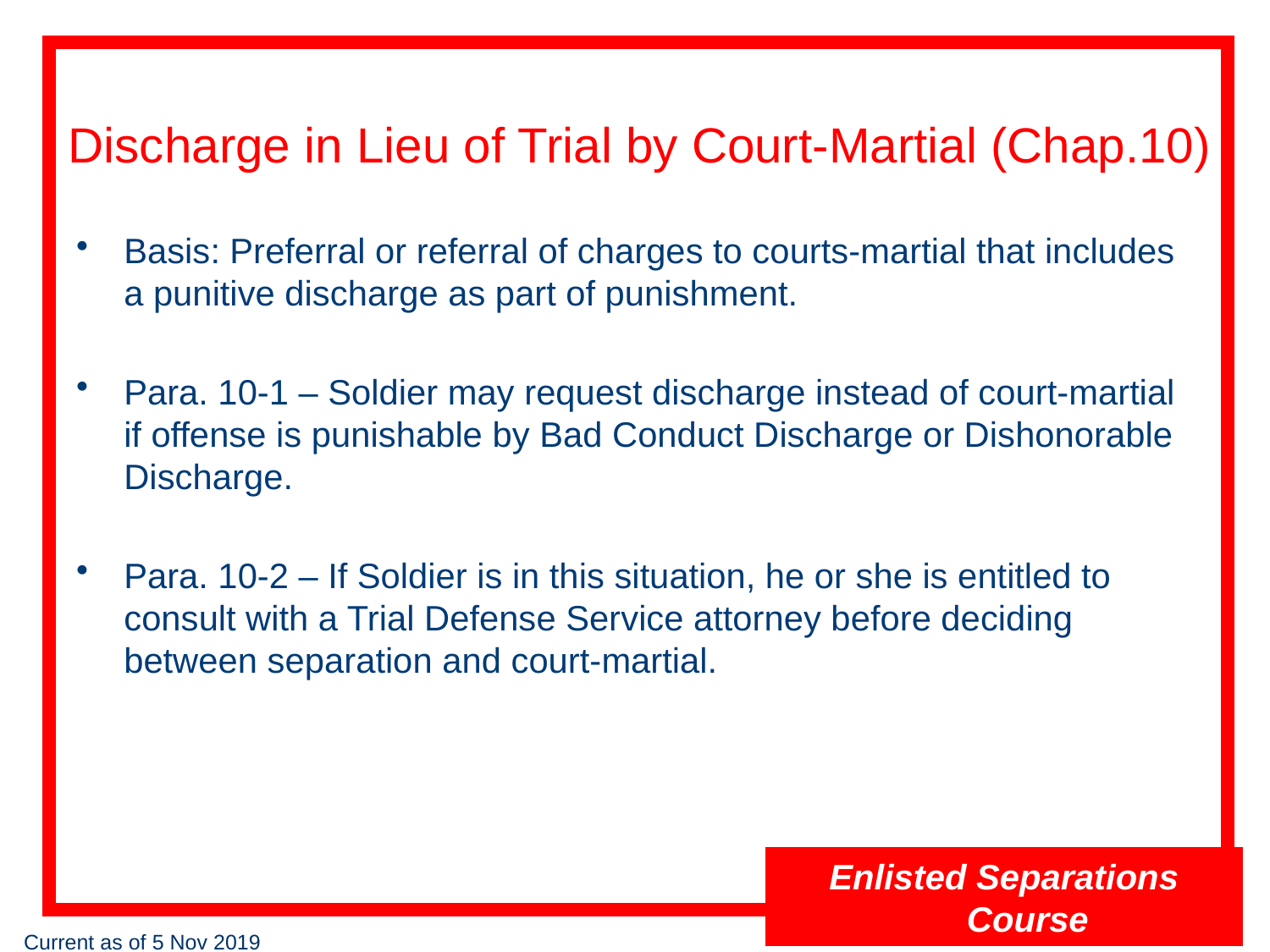

# Discharge in Lieu of Trial by Court-Martial (Chap.10)
Basis: Preferral or referral of charges to courts-martial that includes a punitive discharge as part of punishment.

Para. 10-1 – Soldier may request discharge instead of court-martial if offense is punishable by Bad Conduct Discharge or Dishonorable Discharge.

Para. 10-2 – If Soldier is in this situation, he or she is entitled to consult with a Trial Defense Service attorney before deciding between separation and court-martial.